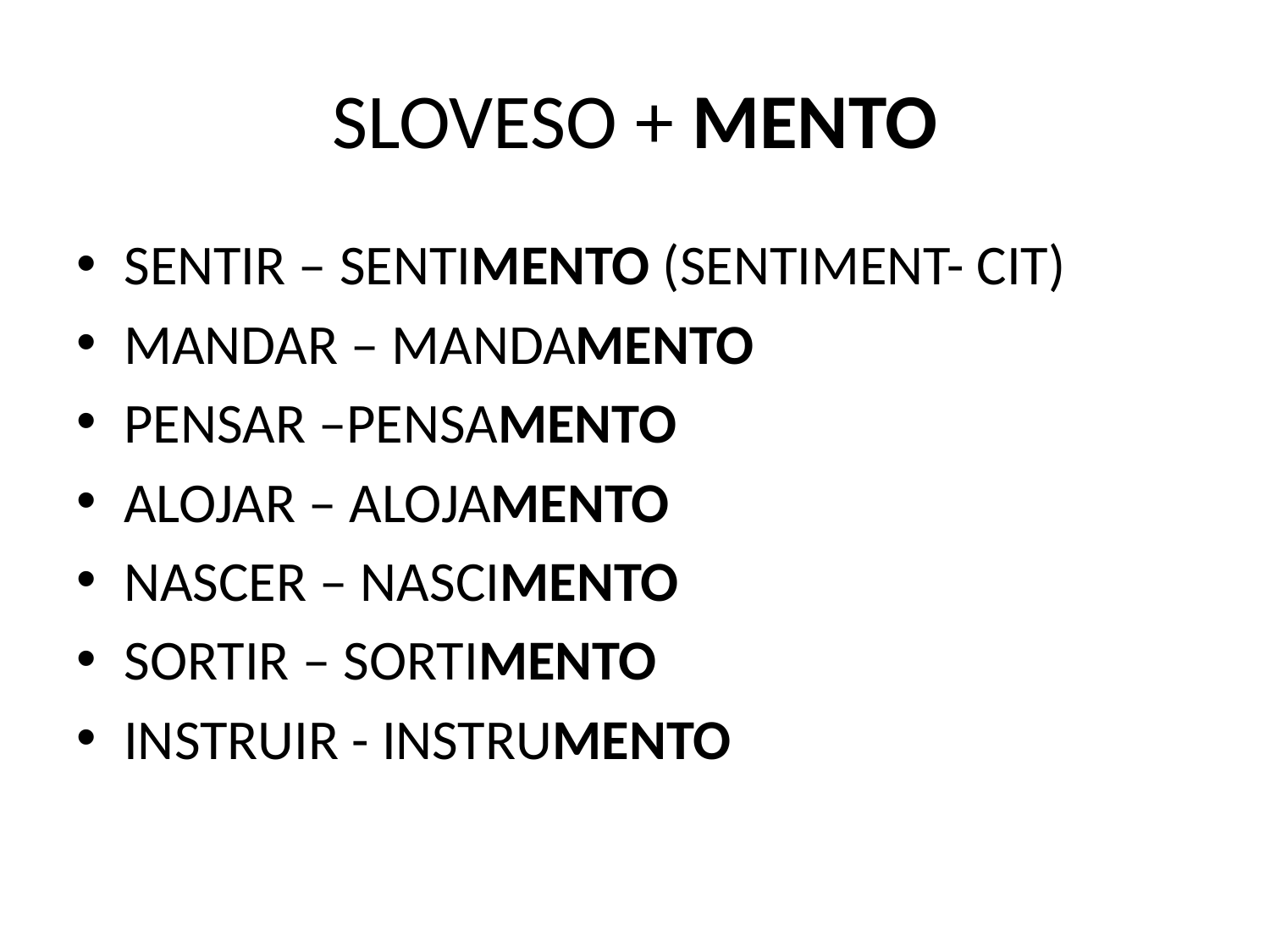

# SLOVESO + MENTO
SENTIR – SENTIMENTO (SENTIMENT- CIT)
MANDAR – MANDAMENTO
PENSAR –PENSAMENTO
ALOJAR – ALOJAMENTO
NASCER – NASCIMENTO
SORTIR – SORTIMENTO
INSTRUIR - INSTRUMENTO